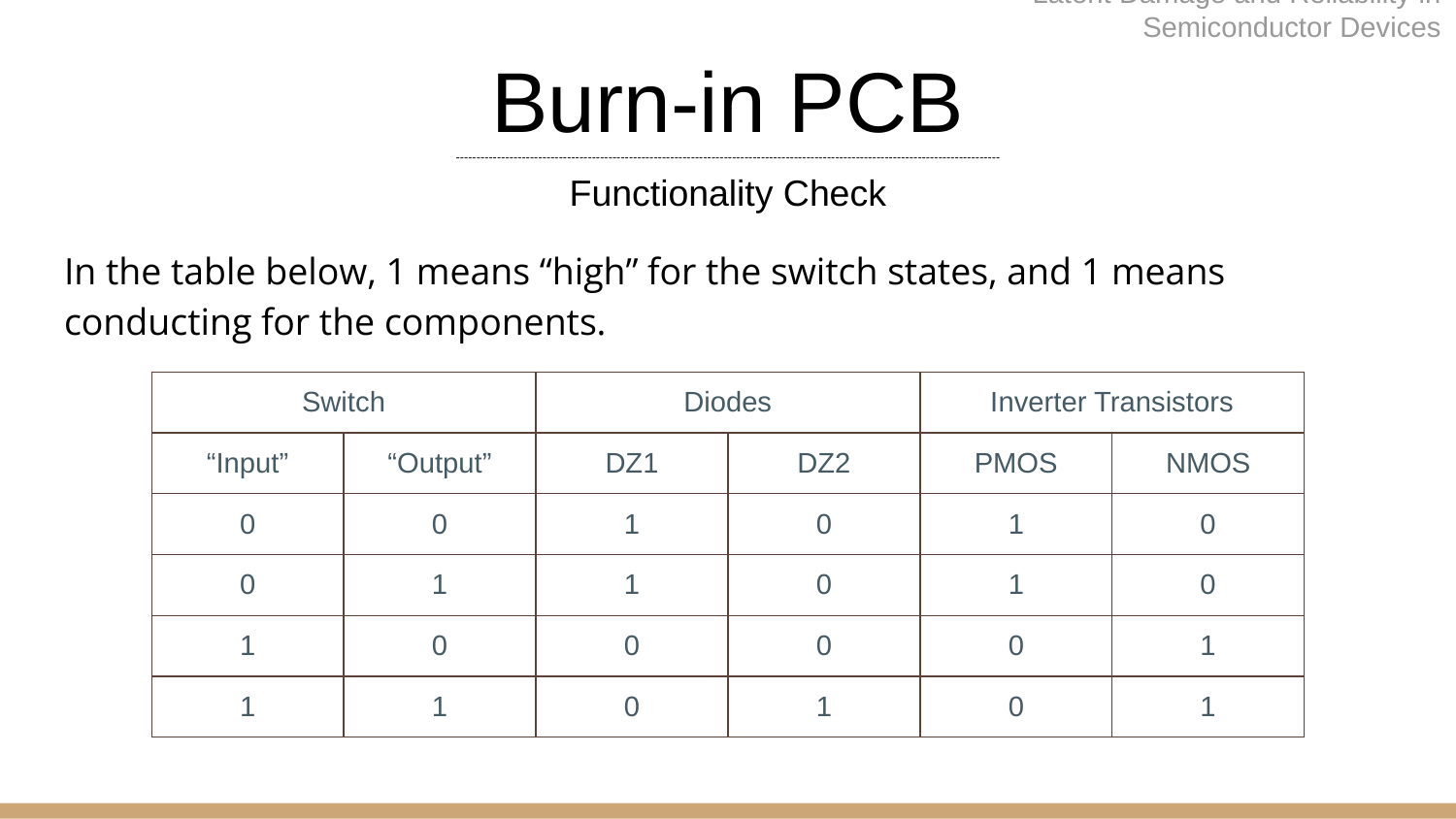

Latent Damage and Reliability in Semiconductor Devices
# Burn-in PCB
------------------------------------------------------------------------------------------------------------------------------------
Functionality Check
In the table below, 1 means “high” for the switch states, and 1 means conducting for the components.
| Switch |  | Diodes |  | Inverter Transistors |  |
| --- | --- | --- | --- | --- | --- |
| “Input” | “Output” | DZ1 | DZ2 | PMOS | NMOS |
| 0 | 0 | 1 | 0 | 1 | 0 |
| 0 | 1 | 1 | 0 | 1 | 0 |
| 1 | 0 | 0 | 0 | 0 | 1 |
| 1 | 1 | 0 | 1 | 0 | 1 |